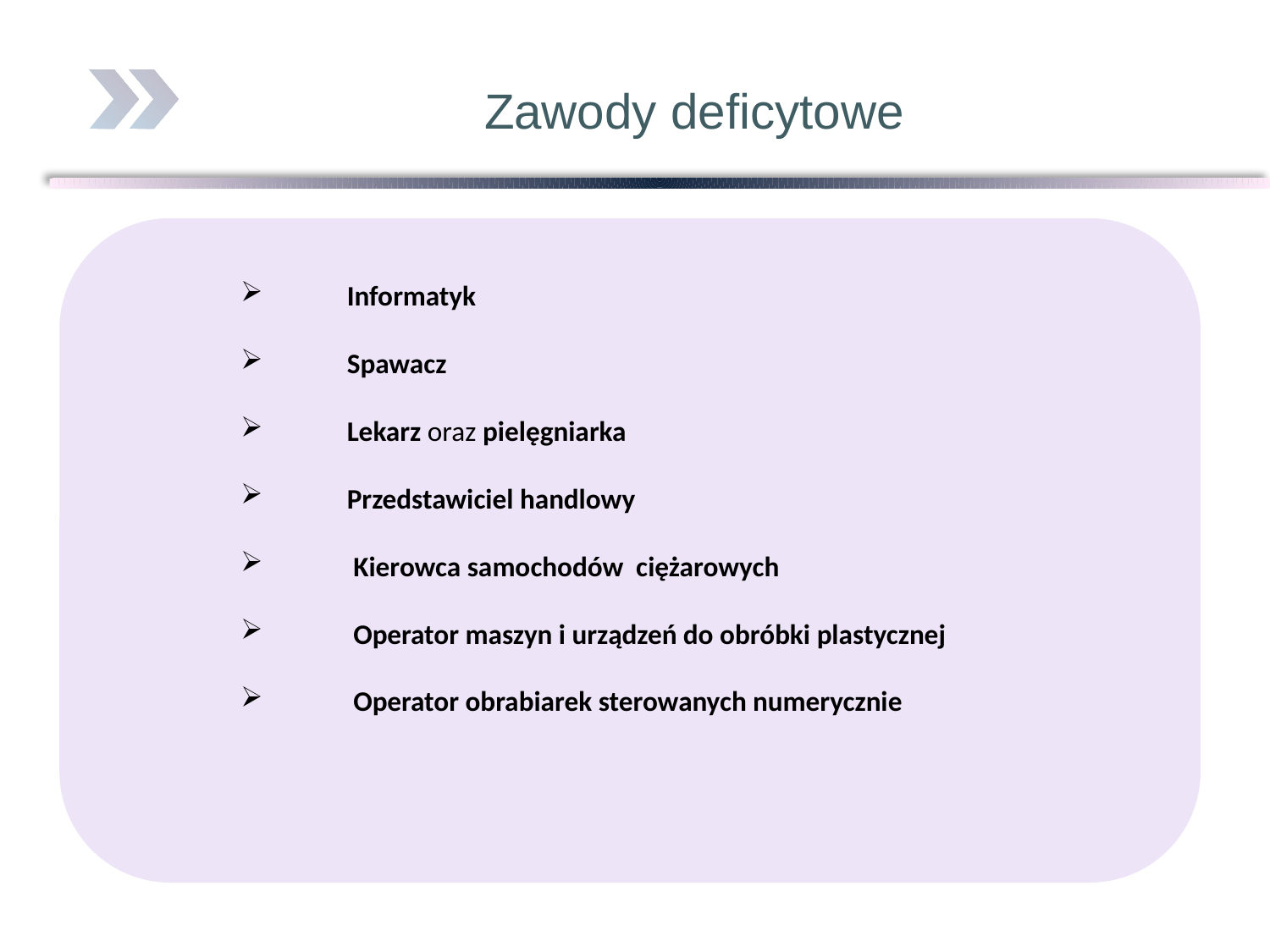

Zawody deficytowe

            Informatyk

            Spawacz

            Lekarz oraz pielęgniarka

            Przedstawiciel handlowy

             Kierowca samochodów  ciężarowych

             Operator maszyn i urządzeń do obróbki plastycznej

             Operator obrabiarek sterowanych numerycznie